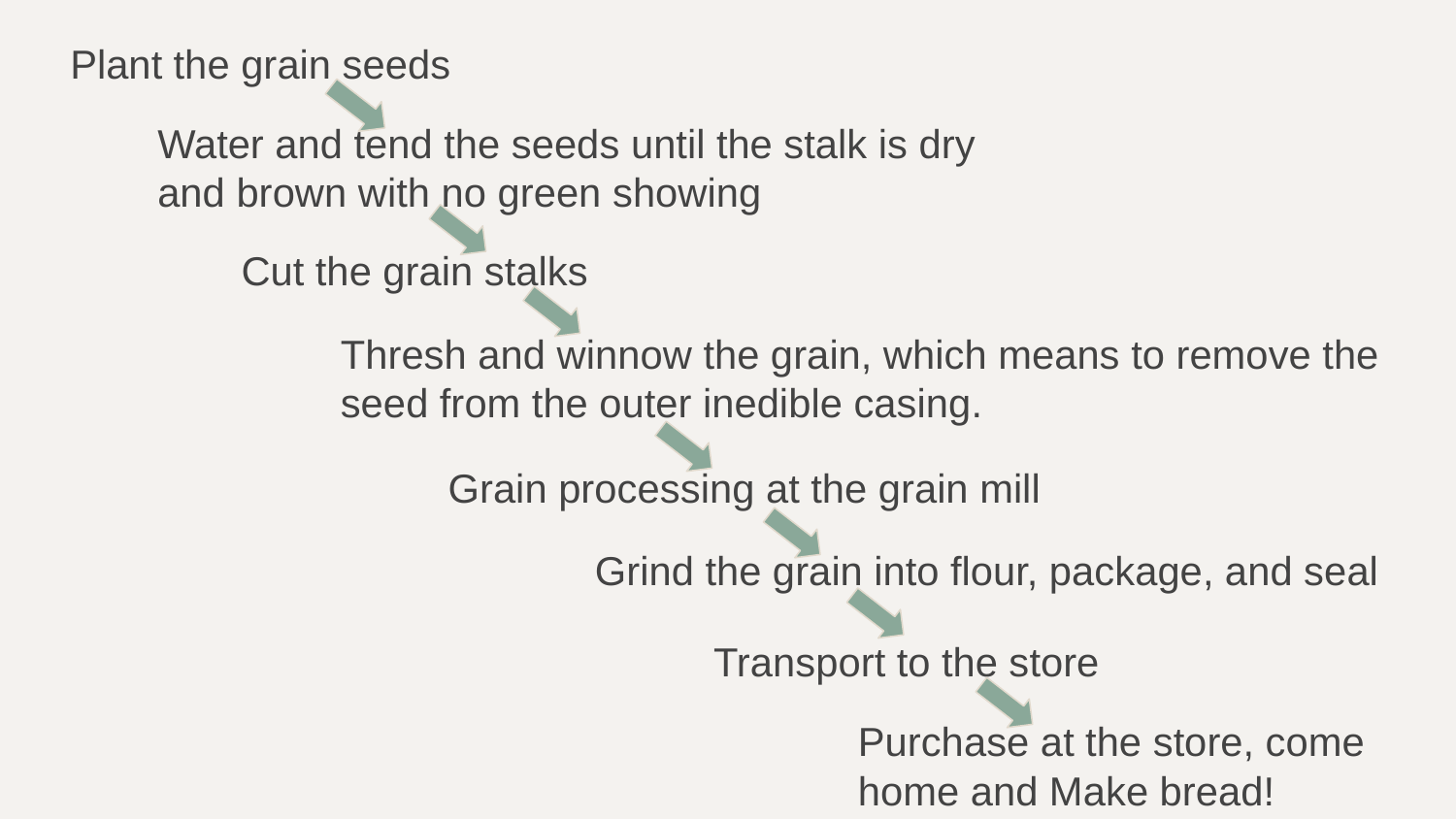

Plant the grain seeds

Water and tend the seeds until the stalk is dry and brown with no green showing

Cut the grain stalks

Thresh and winnow the grain, which means to remove the seed from the outer inedible casing.

Grain processing at the grain mill

Grind the grain into flour, package, and seal

Transport to the store

Purchase at the store, come home and Make bread!